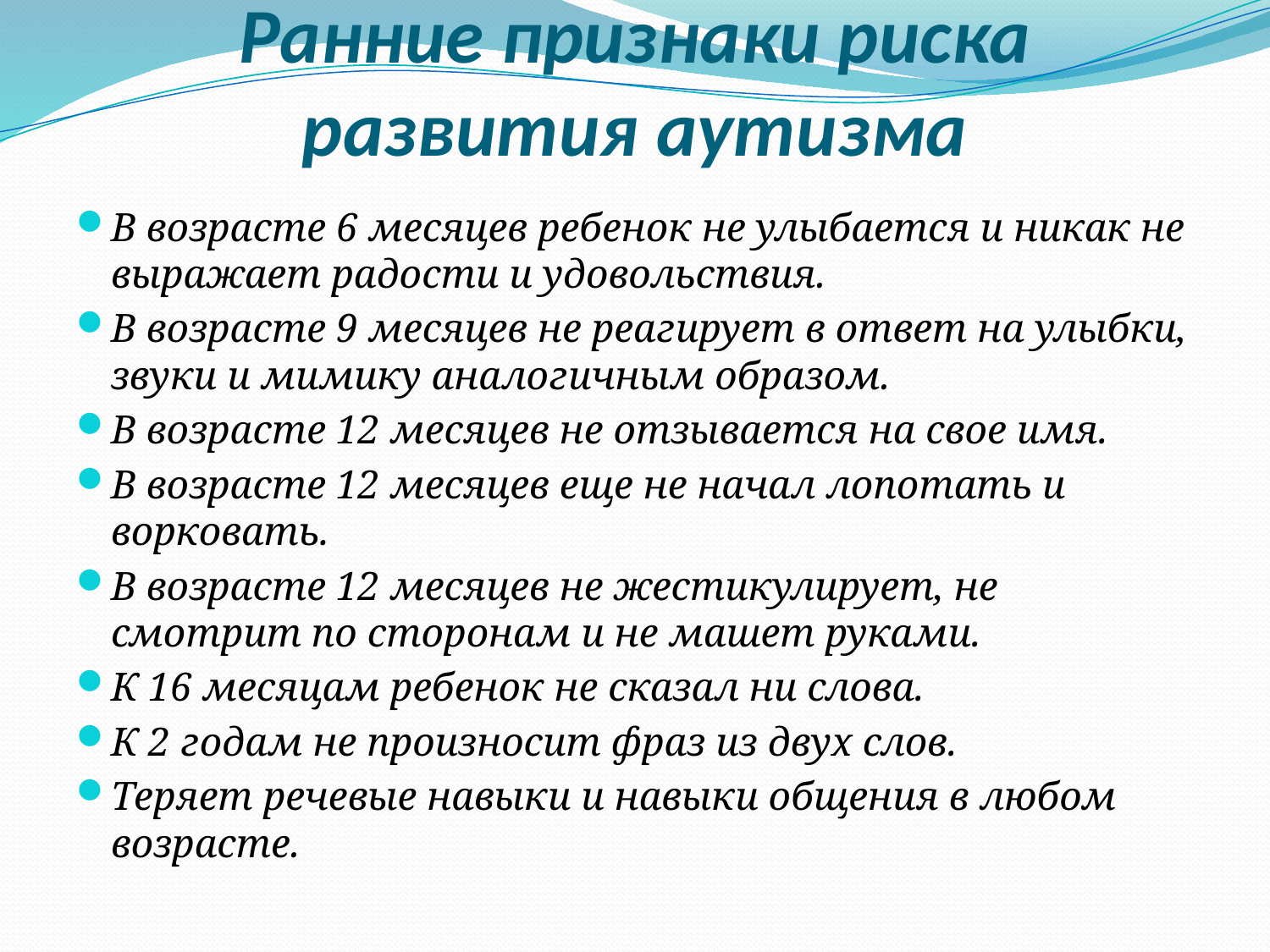

# Ранние признаки риска развития аутизма
В возрасте 6 месяцев ребенок не улыбается и никак не выражает радости и удовольствия.
В возрасте 9 месяцев не реагирует в ответ на улыбки, звуки и мимику аналогичным образом.
В возрасте 12 месяцев не отзывается на свое имя.
В возрасте 12 месяцев еще не начал лопотать и ворковать.
В возрасте 12 месяцев не жестикулирует, не смотрит по сторонам и не машет руками.
К 16 месяцам ребенок не сказал ни слова.
К 2 годам не произносит фраз из двух слов.
Теряет речевые навыки и навыки общения в любом возрасте.